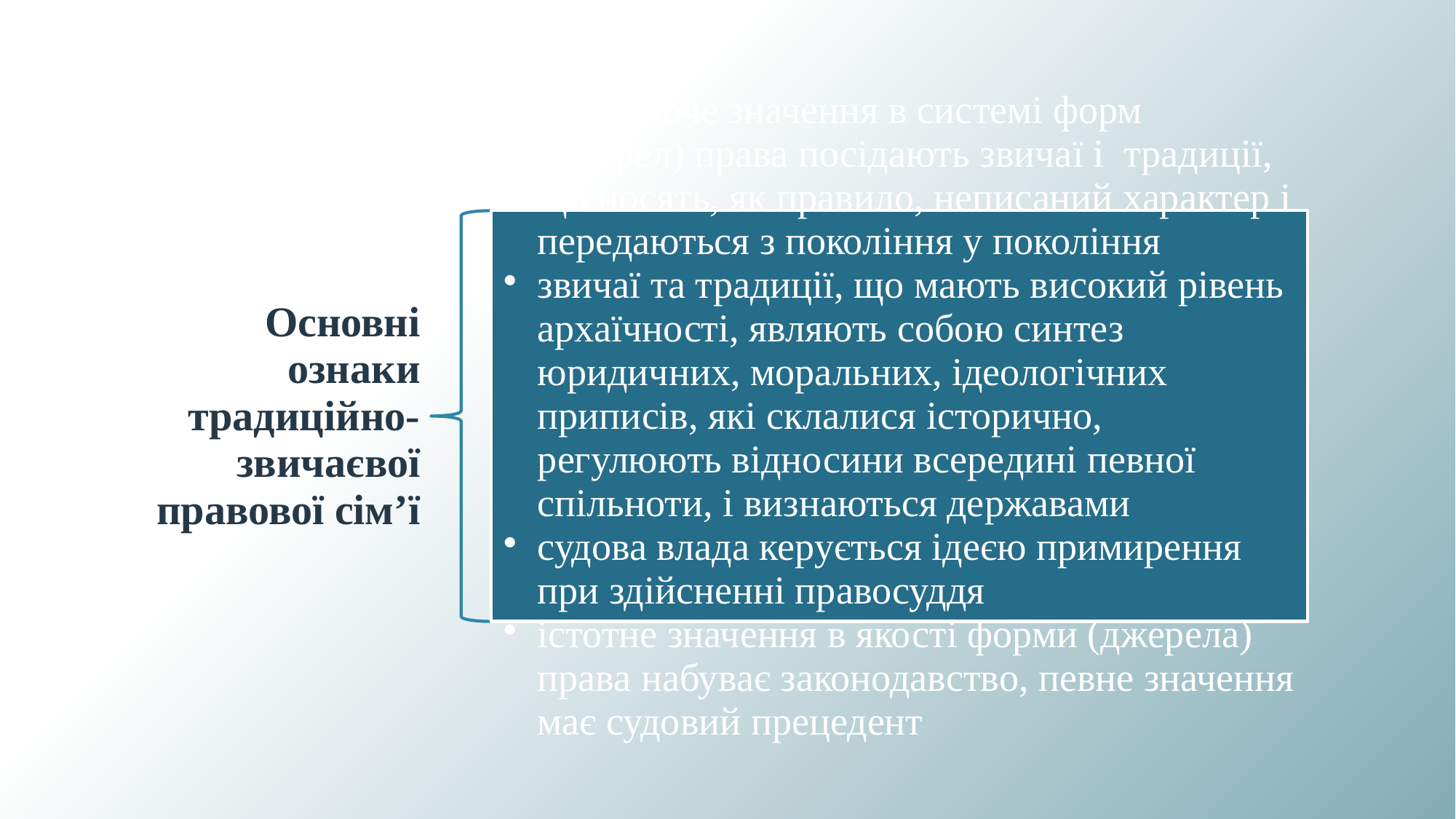

Основні ознаки традиційно-звичаєвої правової сім’ї
домінуюче значення в системі форм (джерел) права посідають звичаї і  традиції, що носять, як правило, неписаний характер і передаються з покоління у покоління
звичаї та традиції, що мають високий рівень архаїчності, являють собою синтез юридичних, моральних, ідеологічних приписів, які склалися історично, регулюють відносини всередині певної спільноти, і визнаються державами
судова влада керується ідеєю примирення при здійсненні правосуддя
істотне значення в якості форми (джерела) права набуває законодавство, певне значення має судовий прецедент